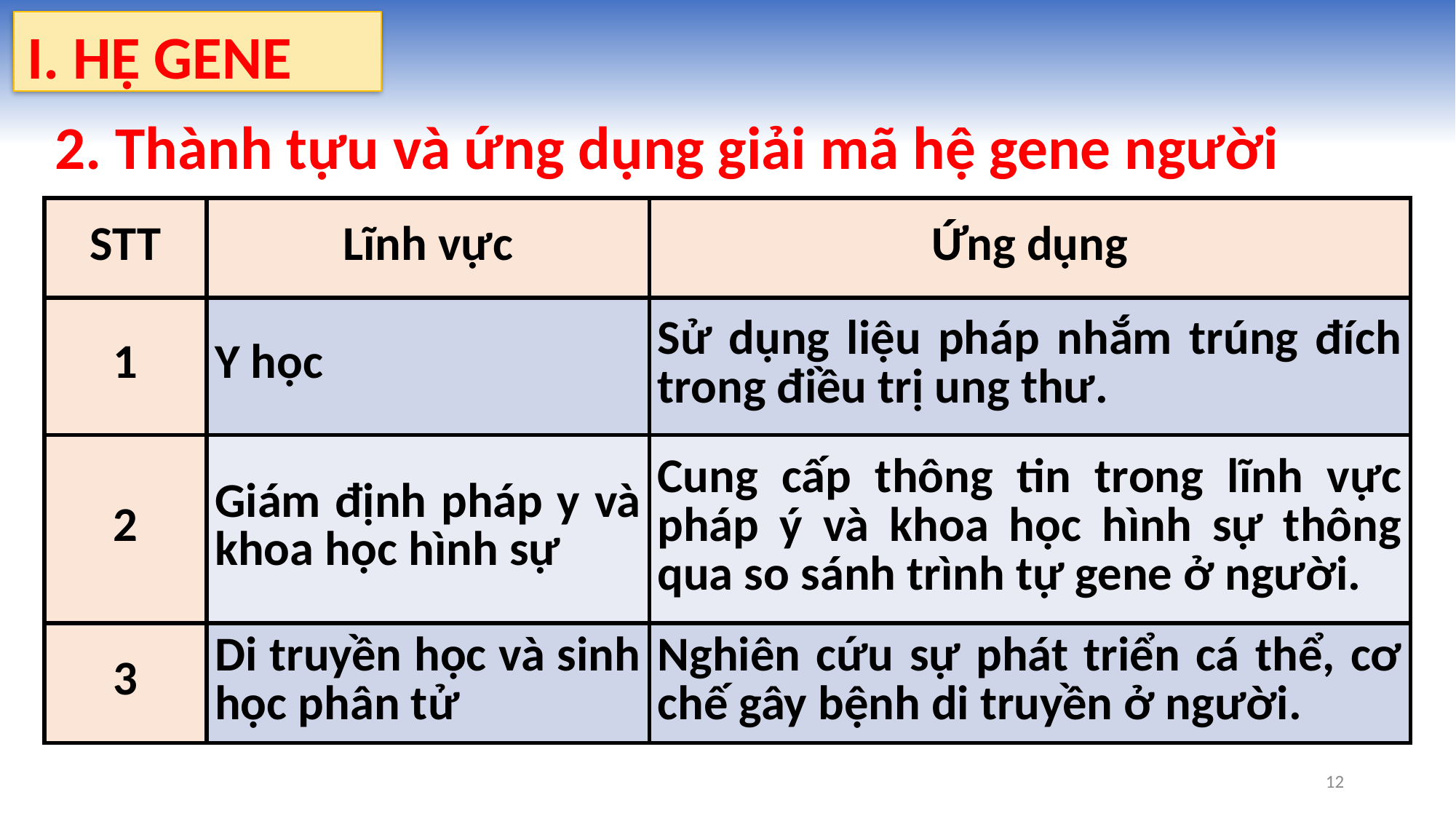

I. HỆ GENE
2. Thành tựu và ứng dụng giải mã hệ gene người
| STT | Lĩnh vực | Ứng dụng |
| --- | --- | --- |
| 1 | Y học | Sử dụng liệu pháp nhắm trúng đích trong điều trị ung thư. |
| 2 | Giám định pháp y và khoa học hình sự | Cung cấp thông tin trong lĩnh vực pháp ý và khoa học hình sự thông qua so sánh trình tự gene ở người. |
| 3 | Di truyền học và sinh học phân tử | Nghiên cứu sự phát triển cá thể, cơ chế gây bệnh di truyền ở người. |
12